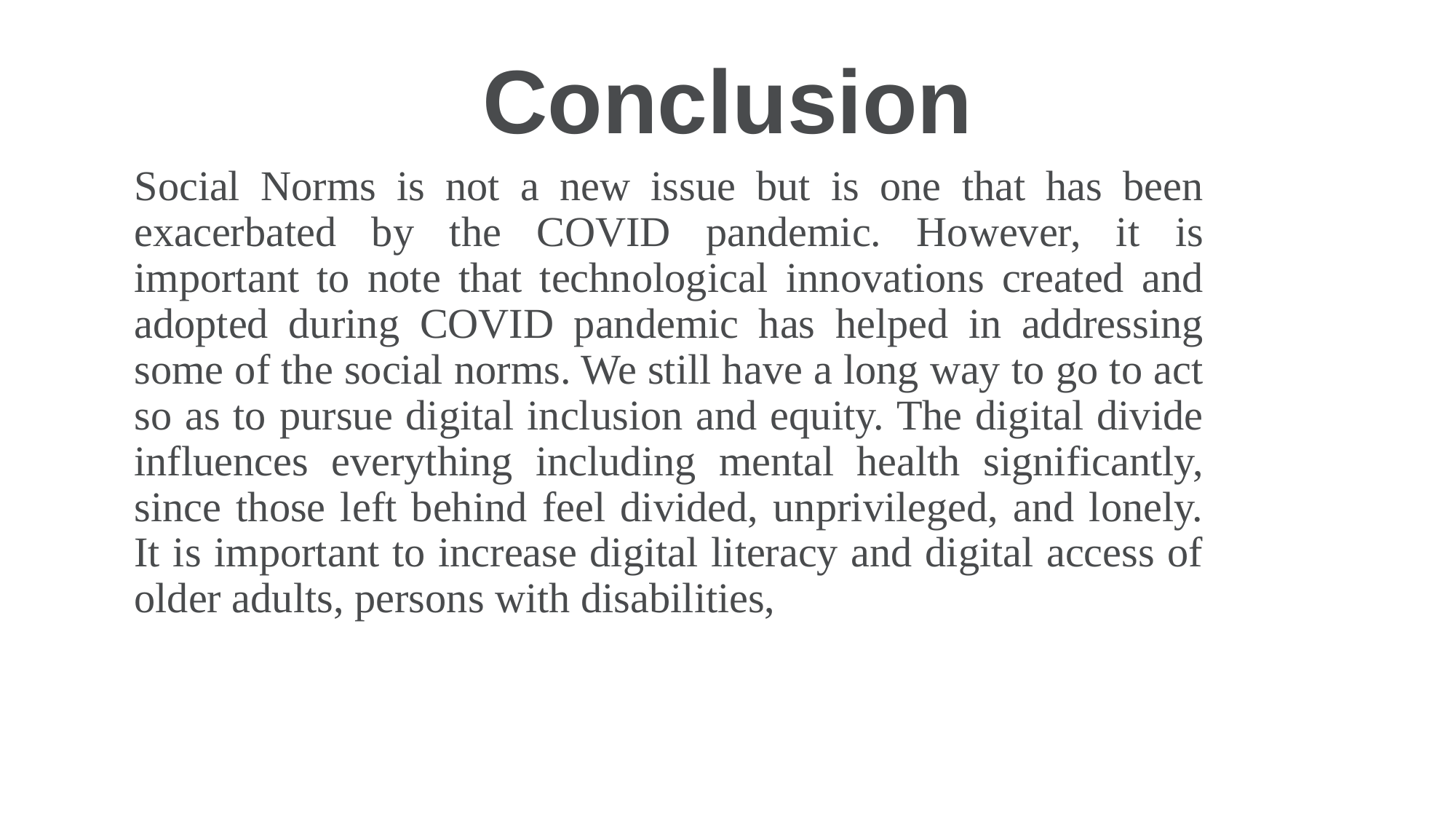

# Conclusion
Social Norms is not a new issue but is one that has been exacerbated by the COVID pandemic. However, it is important to note that technological innovations created and adopted during COVID pandemic has helped in addressing some of the social norms. We still have a long way to go to act so as to pursue digital inclusion and equity. The digital divide influences everything including mental health significantly, since those left behind feel divided, unprivileged, and lonely. It is important to increase digital literacy and digital access of older adults, persons with disabilities,